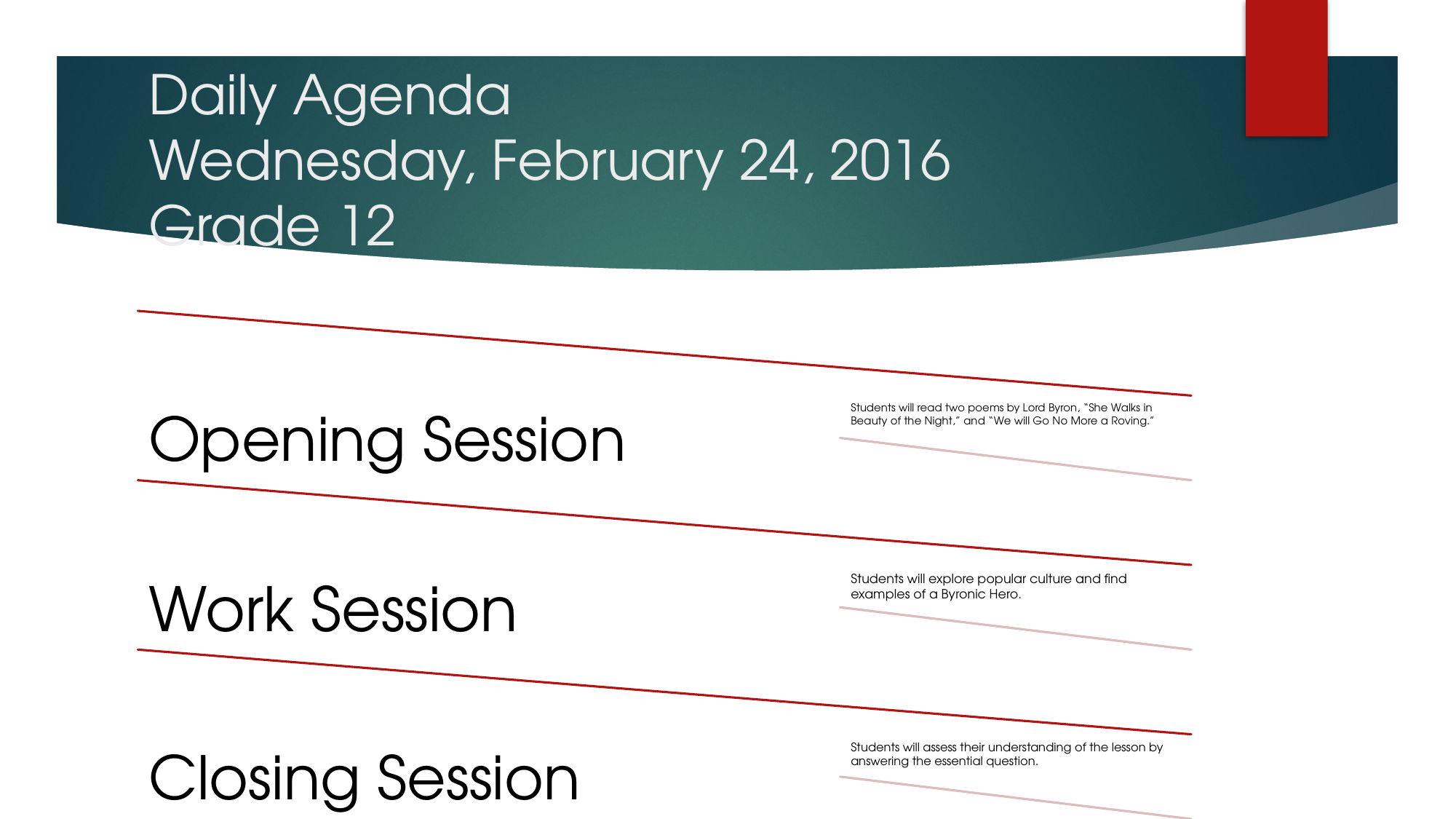

# Daily Agenda Wednesday, February 24, 2016 Grade 12
Opening Session
Work Session
Students will read two poems by Lord Byron, “She Walks in Beauty of the Night,” and “We will Go No More a Roving.”
Closing Session
Students will explore popular culture and find examples of a Byronic Hero.
Students will assess their understanding of the lesson by answering the essential question.